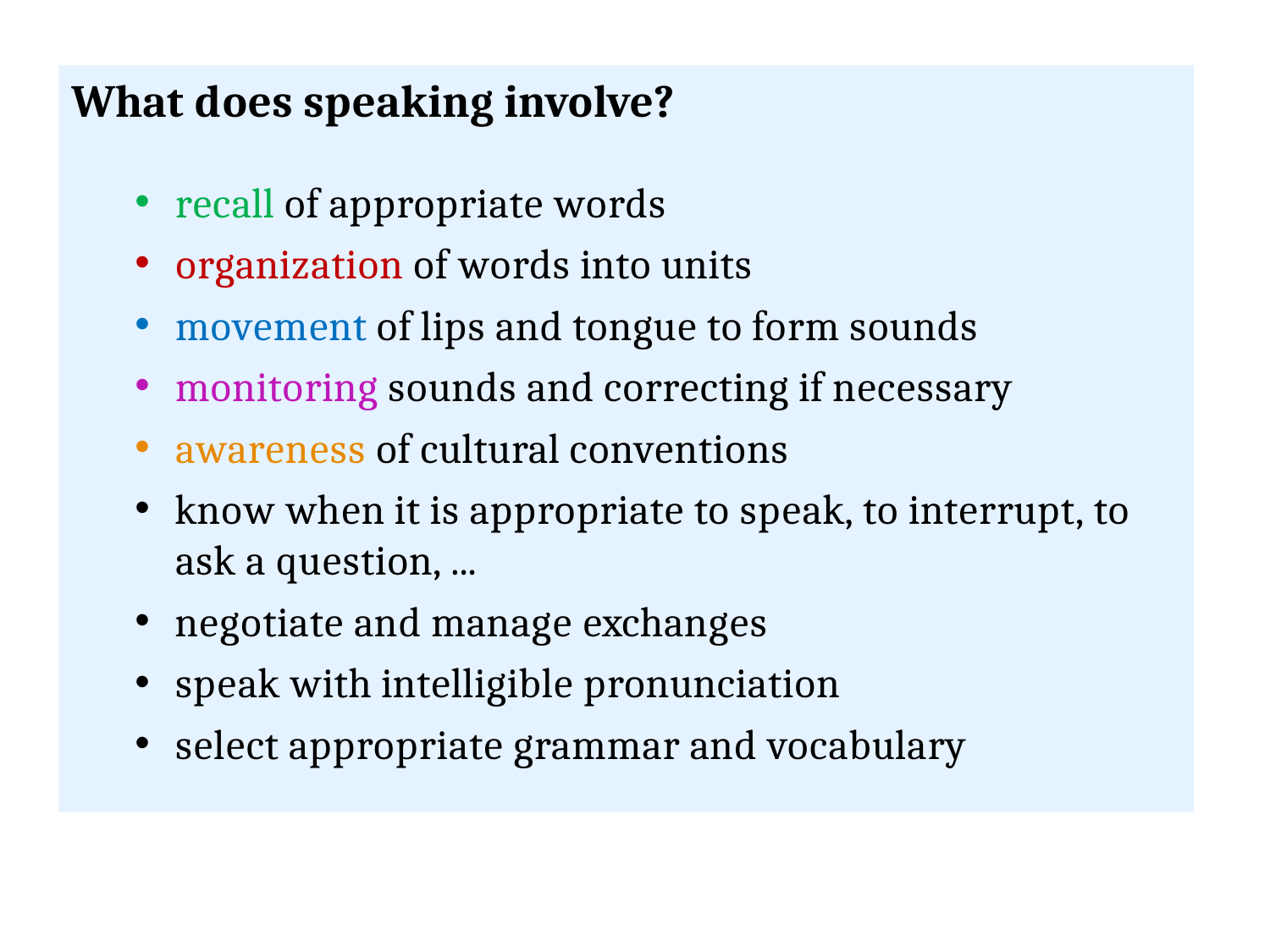

What does speaking involve?

recall of appropriate words
organization of words into units
movement of lips and tongue to form sounds
monitoring sounds and correcting if necessary
awareness of cultural conventions
know when it is appropriate to speak, to interrupt, to ask a question, ...
negotiate and manage exchanges
speak with intelligible pronunciation
select appropriate grammar and vocabulary